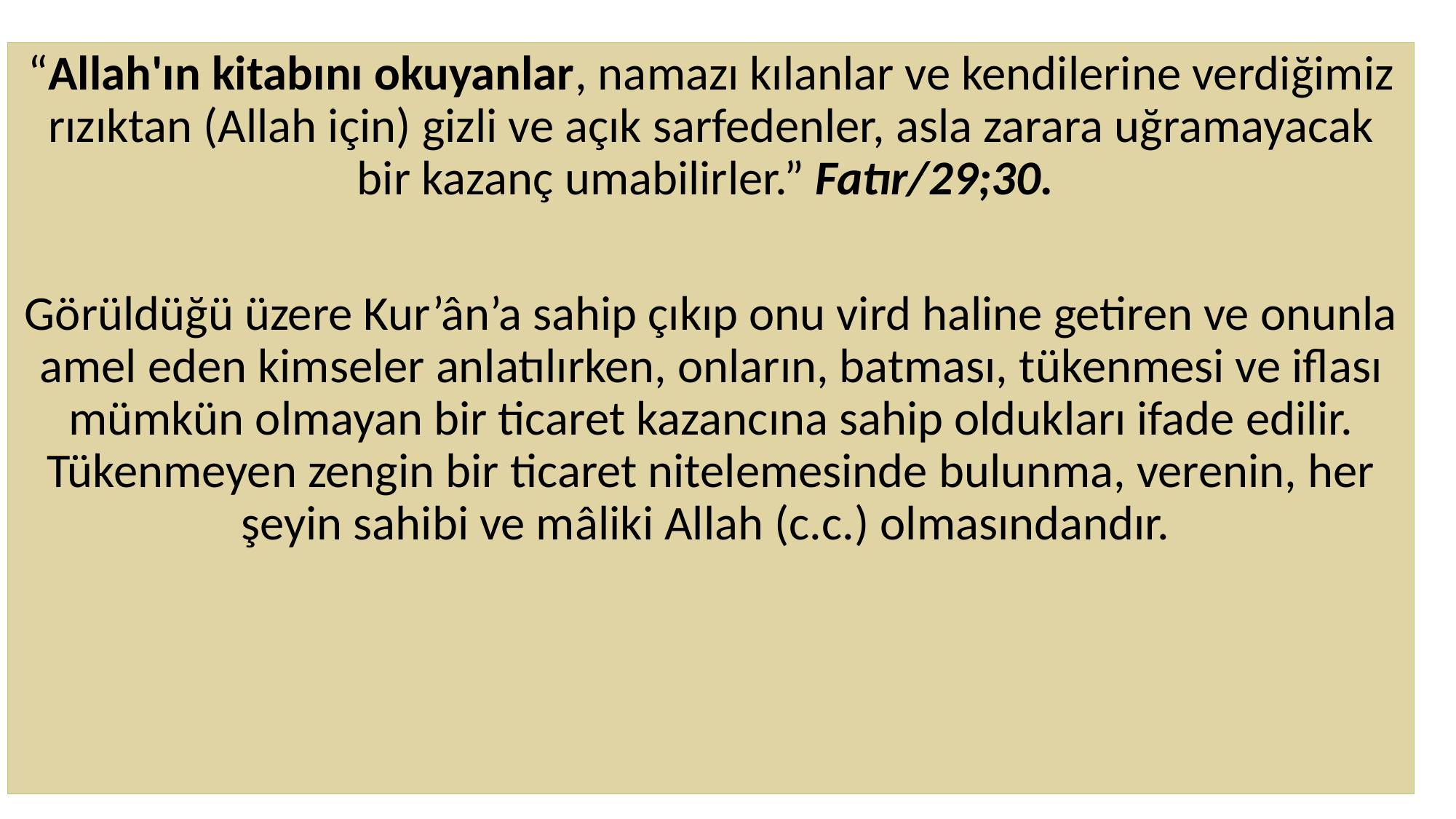

#
“Allah'ın kitabını okuyanlar, namazı kılanlar ve kendilerine verdiğimiz rızıktan (Allah için) gizli ve açık sarfedenler, asla zarara uğramayacak bir kazanç umabilirler.” Fatır/29;30.

Görüldüğü üzere Kur’ân’a sahip çıkıp onu vird haline getiren ve onunla amel eden kimseler anlatılırken, onların, batması, tükenmesi ve iflası mümkün olmayan bir ticaret kazancına sahip oldukları ifade edilir. Tükenmeyen zengin bir ticaret nitelemesinde bulunma, verenin, her şeyin sahibi ve mâliki Allah (c.c.) olmasındandır.